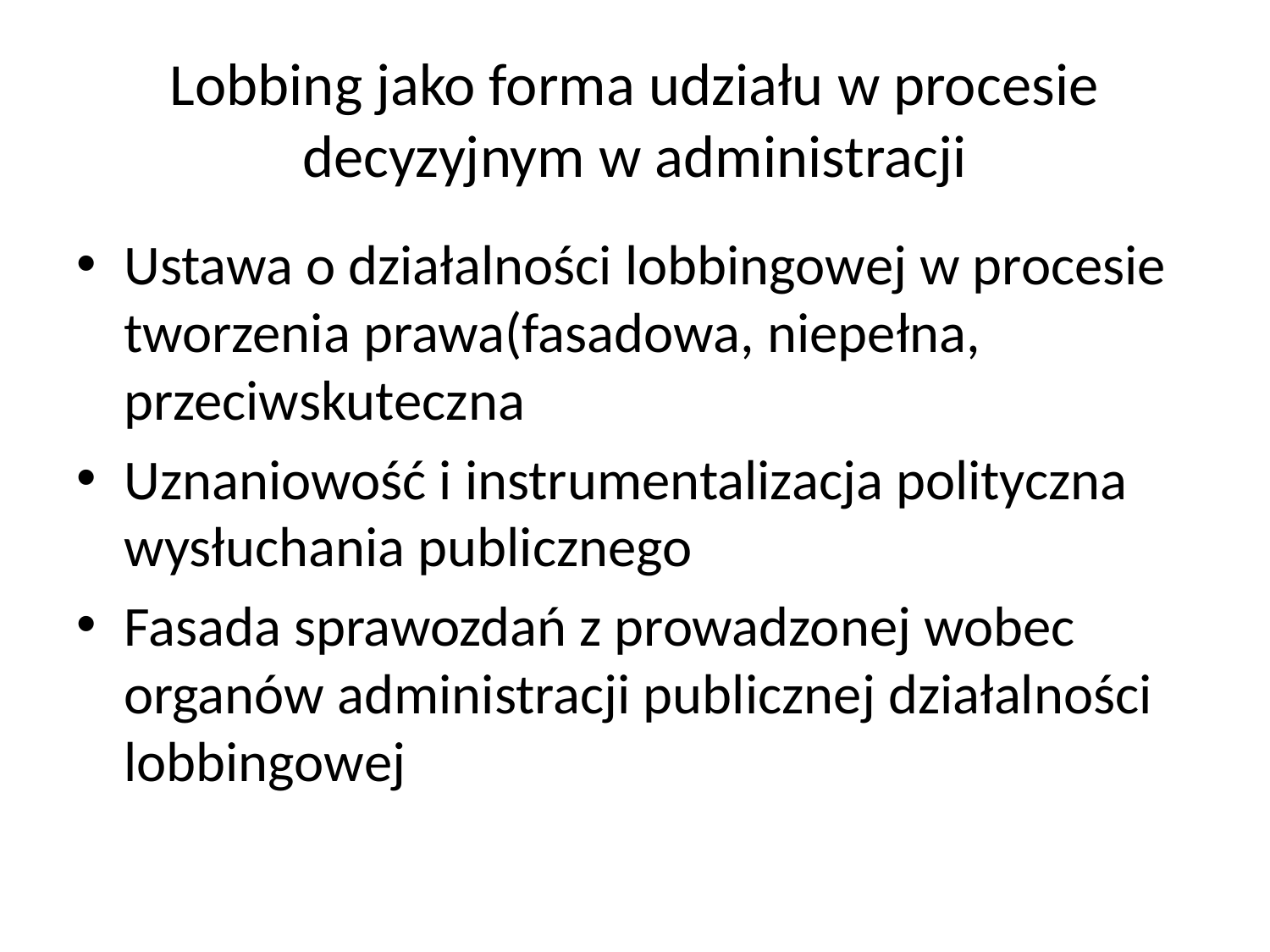

# Lobbing jako forma udziału w procesie decyzyjnym w administracji
Ustawa o działalności lobbingowej w procesie tworzenia prawa(fasadowa, niepełna, przeciwskuteczna
Uznaniowość i instrumentalizacja polityczna wysłuchania publicznego
Fasada sprawozdań z prowadzonej wobec organów administracji publicznej działalności lobbingowej